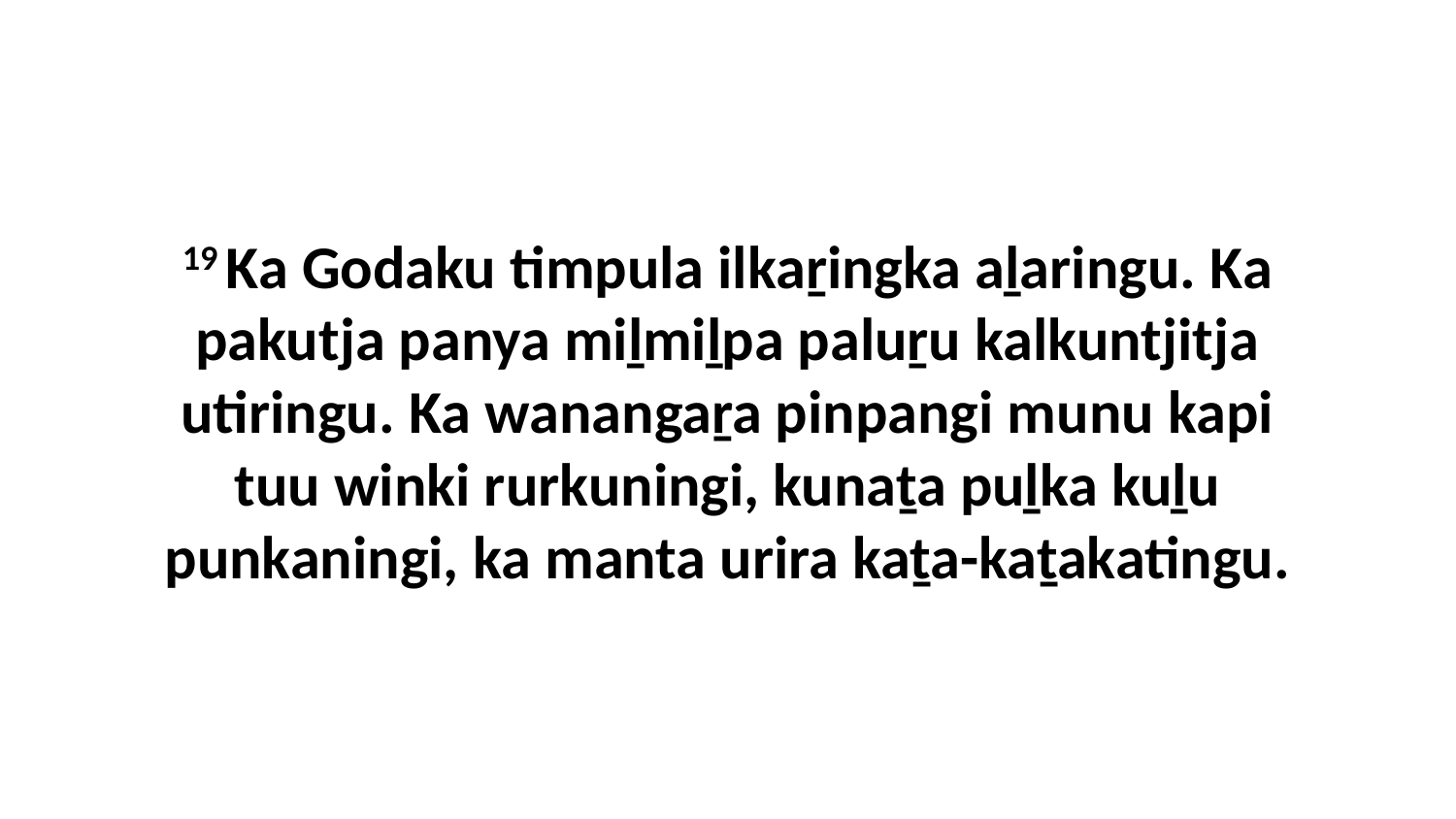

19 Ka Godaku timpula ilkaṟingka aḻaringu. Ka pakutja panya miḻmiḻpa paluṟu kalkuntjitja utiringu. Ka wanangaṟa pinpangi munu kapi tuu winki rurkuningi, kunaṯa puḻka kuḻu punkaningi, ka manta urira kaṯa-kaṯakatingu.